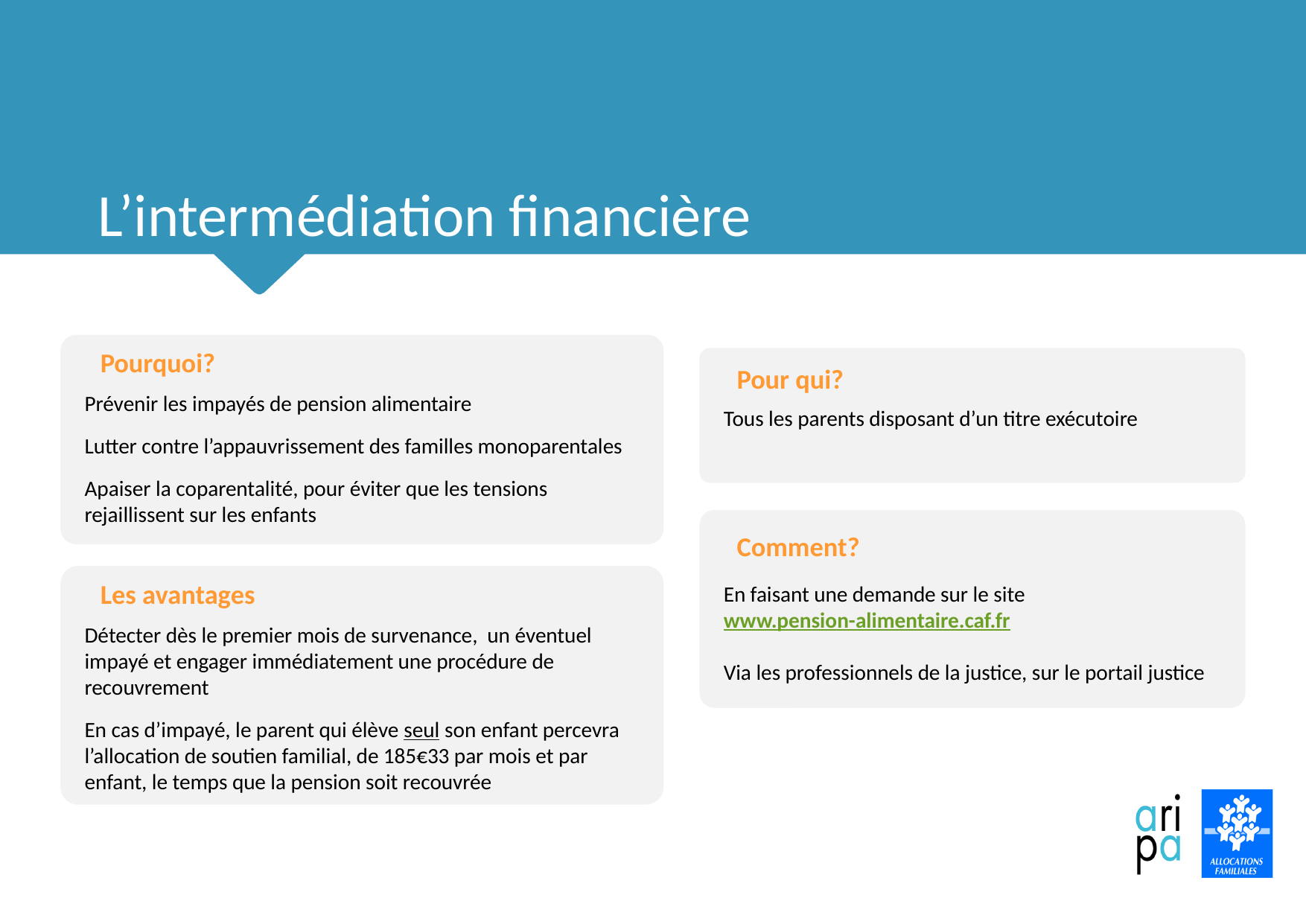

# L’intermédiation financière

Pourquoi?

Pour qui?
Prévenir les impayés de pension alimentaire

Lutter contre l’appauvrissement des familles monoparentales

Apaiser la coparentalité, pour éviter que les tensions rejaillissent sur les enfants
Tous les parents disposant d’un titre exécutoire

Comment?

Les avantages
En faisant une demande sur le site                             www.pension-alimentaire.caf.fr

Via les professionnels de la justice, sur le portail justice
Détecter dès le premier mois de survenance,  un éventuel  impayé et engager immédiatement une procédure de recouvrement

En cas d’impayé, le parent qui élève seul son enfant percevra l’allocation de soutien familial, de 185€33 par mois et par enfant, le temps que la pension soit recouvrée